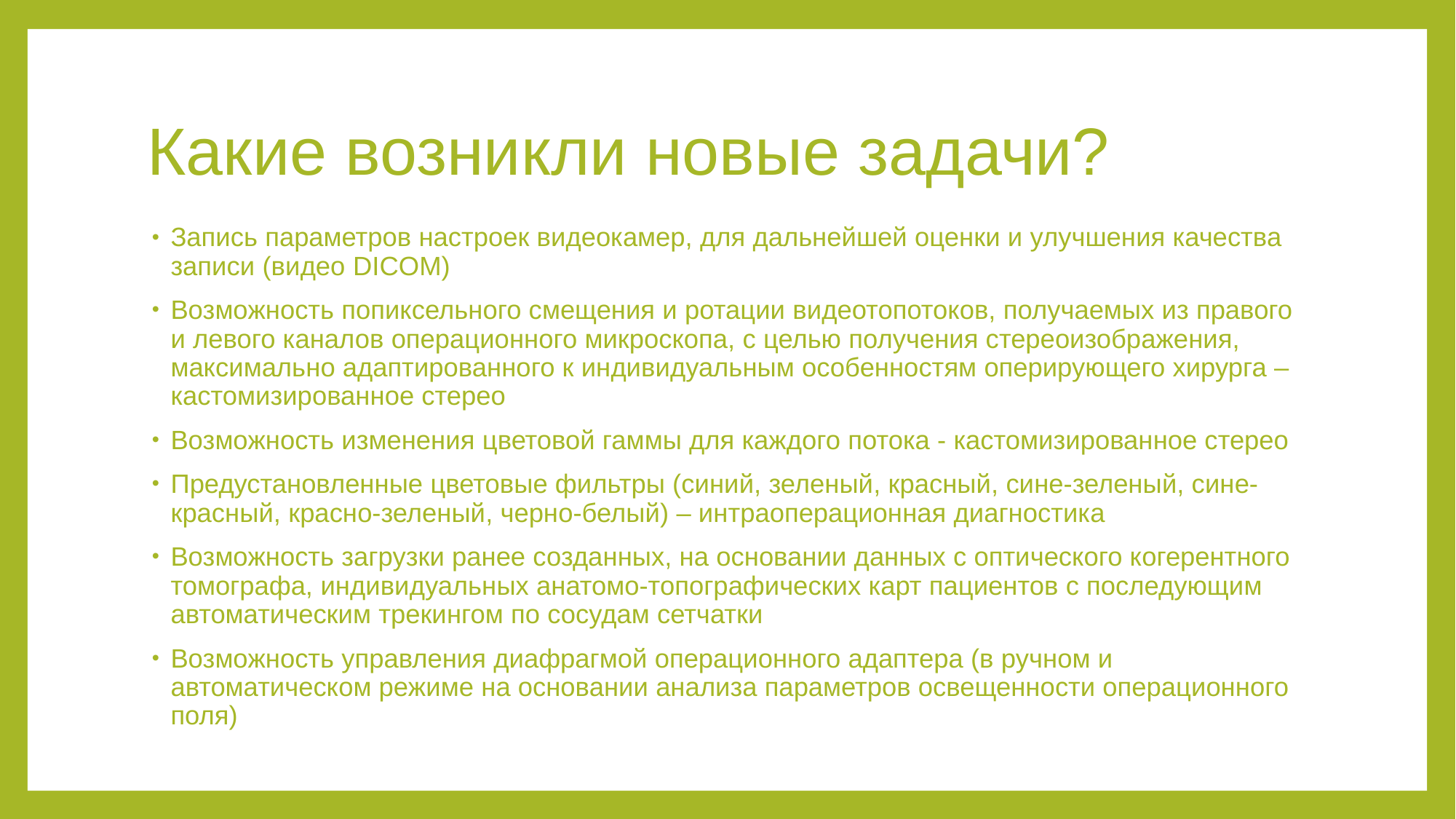

# Какие возникли новые задачи?
Запись параметров настроек видеокамер, для дальнейшей оценки и улучшения качества записи (видео DICOM)
Возможность попиксельного смещения и ротации видеотопотоков, получаемых из правого и левого каналов операционного микроскопа, с целью получения стереоизображения, максимально адаптированного к индивидуальным особенностям оперирующего хирурга – кастомизированное стерео
Возможность изменения цветовой гаммы для каждого потока - кастомизированное стерео
Предустановленные цветовые фильтры (синий, зеленый, красный, сине-зеленый, сине-красный, красно-зеленый, черно-белый) – интраоперационная диагностика
Возможность загрузки ранее созданных, на основании данных с оптического когерентного томографа, индивидуальных анатомо-топографических карт пациентов с последующим автоматическим трекингом по сосудам сетчатки
Возможность управления диафрагмой операционного адаптера (в ручном и автоматическом режиме на основании анализа параметров освещенности операционного поля)